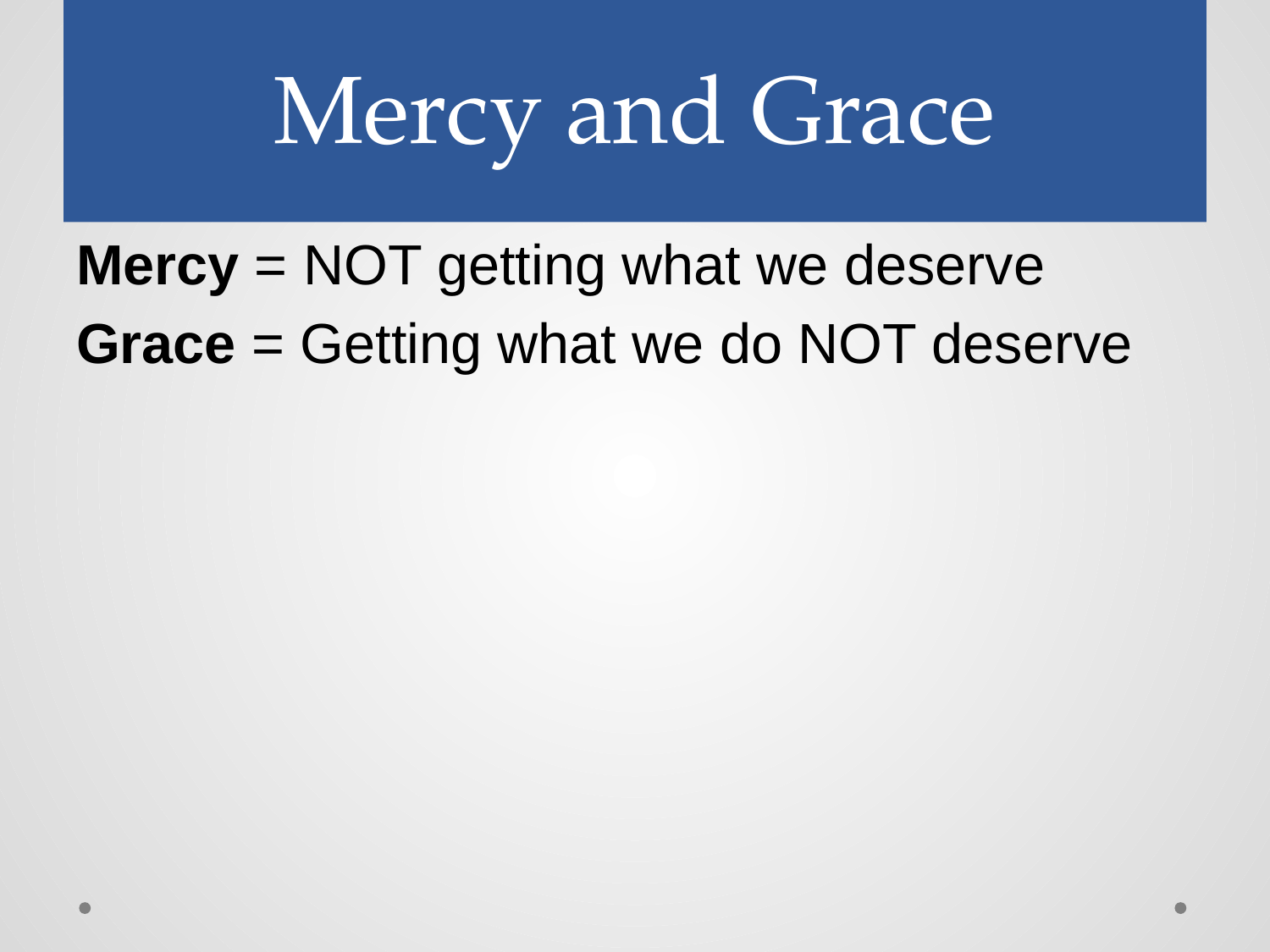

# Mercy and Grace
Mercy = NOT getting what we deserve
Grace = Getting what we do NOT deserve